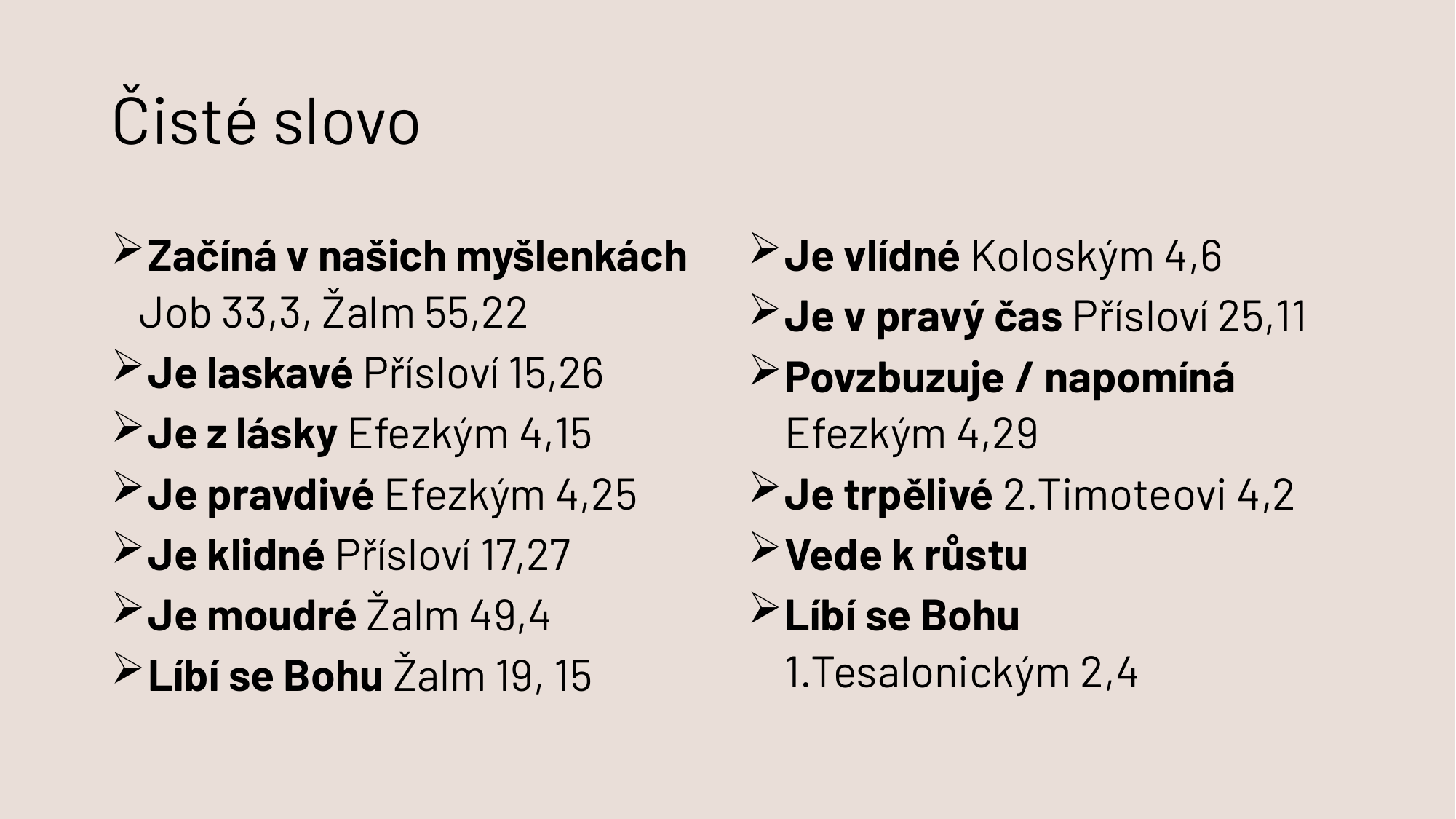

# Čisté slovo
 Začíná v našich myšlenkách Job 33,3, Žalm 55,22
 Je laskavé Přísloví 15,26
 Je z lásky Efezkým 4,15
 Je pravdivé Efezkým 4,25
 Je klidné Přísloví 17,27
 Je moudré Žalm 49,4
 Líbí se Bohu Žalm 19, 15

 Je vlídné Koloským 4,6
 Je v pravý čas Přísloví 25,11
 Povzbuzuje / napomíná
 Efezkým 4,29
 Je trpělivé 2.Timoteovi 4,2
 Vede k růstu
 Líbí se Bohu
 1.Tesalonickým 2,4